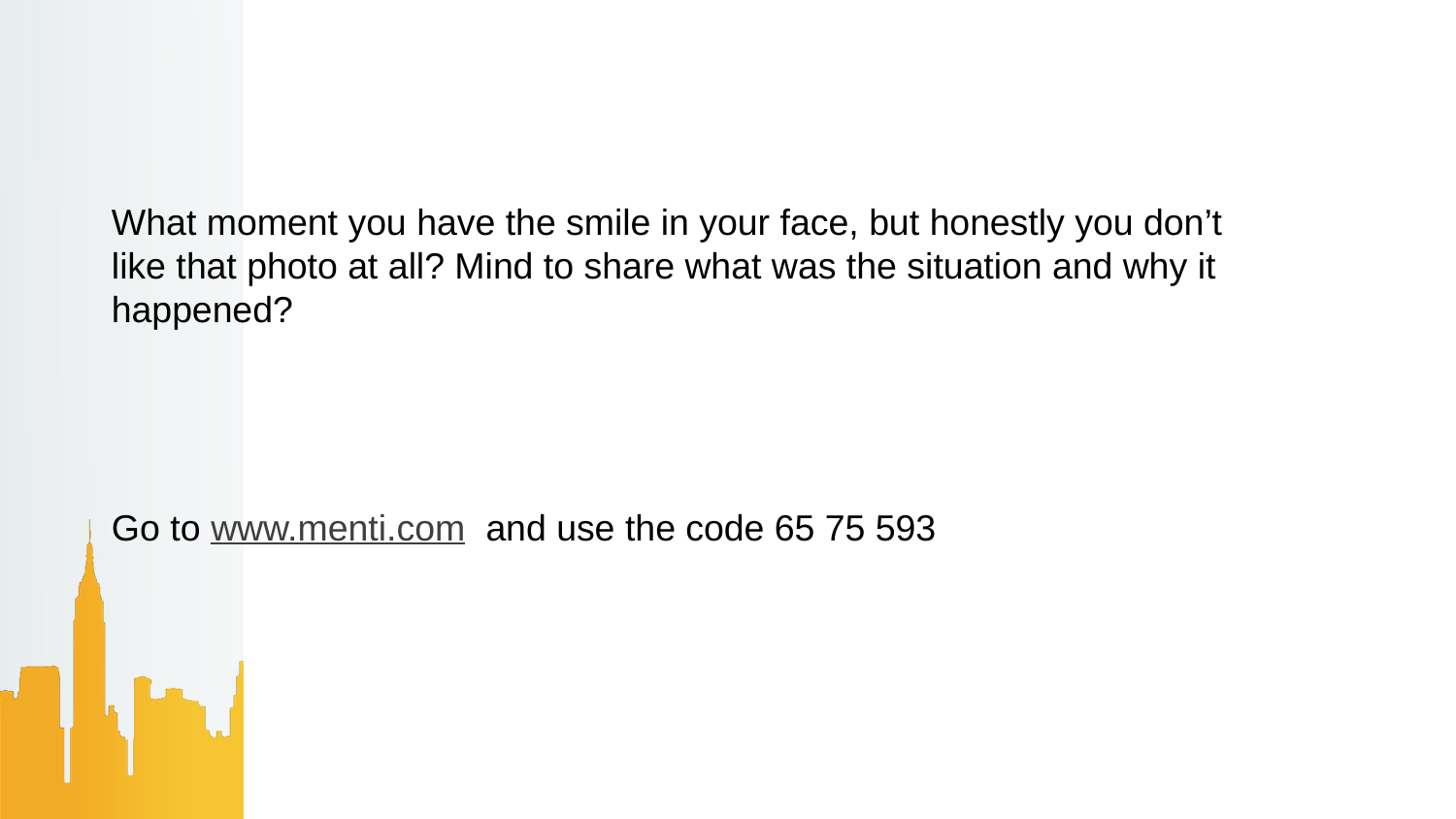

What moment you have the smile in your face, but honestly you don’t
like that photo at all? Mind to share what was the situation and why it
happened?

Go to www.menti.com  and use the code 65 75 593